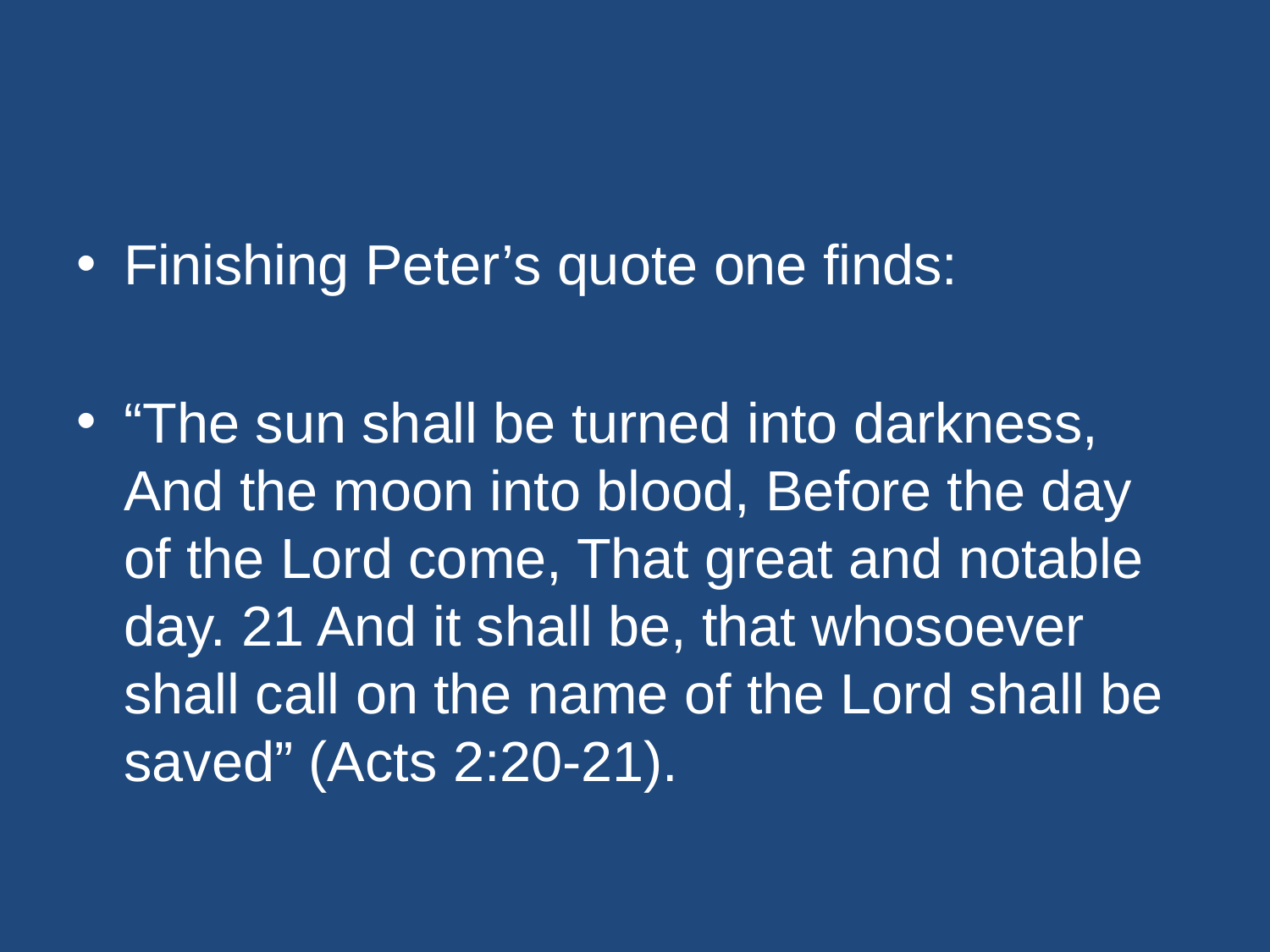

#
Finishing Peter’s quote one finds:

“The sun shall be turned into darkness, And the moon into blood, Before the day of the Lord come, That great and notable day. 21 And it shall be, that whosoever shall call on the name of the Lord shall be saved” (Acts 2:20-21).